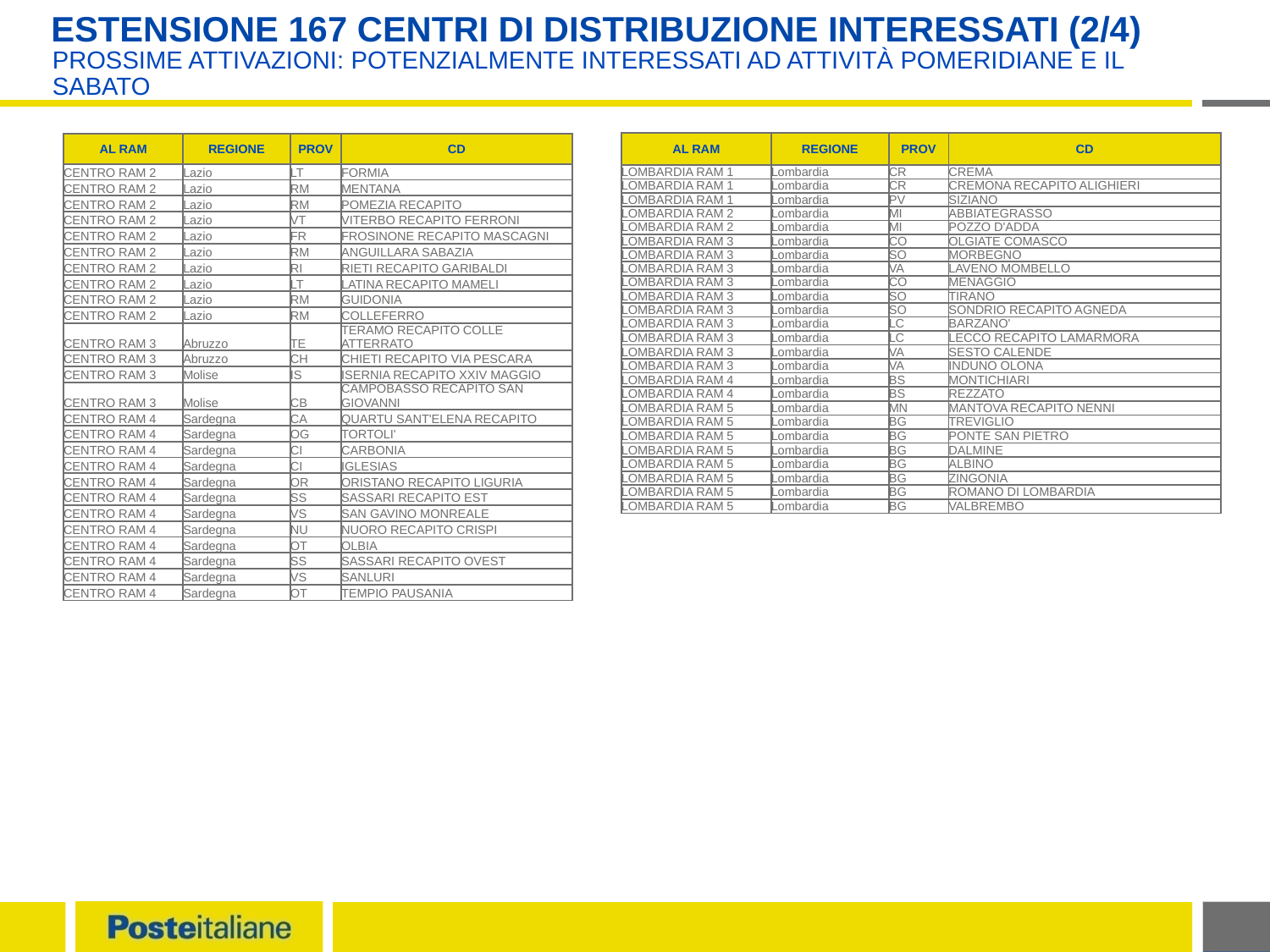

# ESTENSIONE 167 Centri di Distribuzione interessati (2/4)
Prossime attivazioni: potenzialmente interessati ad attività pomeridiane e il Sabato
| AL RAM | REGIONE | PROV | CD |
| --- | --- | --- | --- |
| LOMBARDIA RAM 1 | Lombardia | CR | CREMA |
| LOMBARDIA RAM 1 | Lombardia | CR | CREMONA RECAPITO ALIGHIERI |
| LOMBARDIA RAM 1 | Lombardia | PV | SIZIANO |
| LOMBARDIA RAM 2 | Lombardia | MI | ABBIATEGRASSO |
| LOMBARDIA RAM 2 | Lombardia | MI | POZZO D'ADDA |
| LOMBARDIA RAM 3 | Lombardia | CO | OLGIATE COMASCO |
| LOMBARDIA RAM 3 | Lombardia | SO | MORBEGNO |
| LOMBARDIA RAM 3 | Lombardia | VA | LAVENO MOMBELLO |
| LOMBARDIA RAM 3 | Lombardia | CO | MENAGGIO |
| LOMBARDIA RAM 3 | Lombardia | SO | TIRANO |
| LOMBARDIA RAM 3 | Lombardia | SO | SONDRIO RECAPITO AGNEDA |
| LOMBARDIA RAM 3 | Lombardia | LC | BARZANO' |
| LOMBARDIA RAM 3 | Lombardia | LC | LECCO RECAPITO LAMARMORA |
| LOMBARDIA RAM 3 | Lombardia | VA | SESTO CALENDE |
| LOMBARDIA RAM 3 | Lombardia | VA | INDUNO OLONA |
| LOMBARDIA RAM 4 | Lombardia | BS | MONTICHIARI |
| LOMBARDIA RAM 4 | Lombardia | BS | REZZATO |
| LOMBARDIA RAM 5 | Lombardia | MN | MANTOVA RECAPITO NENNI |
| LOMBARDIA RAM 5 | Lombardia | BG | TREVIGLIO |
| LOMBARDIA RAM 5 | Lombardia | BG | PONTE SAN PIETRO |
| LOMBARDIA RAM 5 | Lombardia | BG | DALMINE |
| LOMBARDIA RAM 5 | Lombardia | BG | ALBINO |
| LOMBARDIA RAM 5 | Lombardia | BG | ZINGONIA |
| LOMBARDIA RAM 5 | Lombardia | BG | ROMANO DI LOMBARDIA |
| LOMBARDIA RAM 5 | Lombardia | BG | VALBREMBO |
| AL RAM | REGIONE | PROV | CD |
| --- | --- | --- | --- |
| CENTRO RAM 2 | Lazio | LT | FORMIA |
| CENTRO RAM 2 | Lazio | RM | MENTANA |
| CENTRO RAM 2 | Lazio | RM | POMEZIA RECAPITO |
| CENTRO RAM 2 | Lazio | VT | VITERBO RECAPITO FERRONI |
| CENTRO RAM 2 | Lazio | FR | FROSINONE RECAPITO MASCAGNI |
| CENTRO RAM 2 | Lazio | RM | ANGUILLARA SABAZIA |
| CENTRO RAM 2 | Lazio | RI | RIETI RECAPITO GARIBALDI |
| CENTRO RAM 2 | Lazio | LT | LATINA RECAPITO MAMELI |
| CENTRO RAM 2 | Lazio | RM | GUIDONIA |
| CENTRO RAM 2 | Lazio | RM | COLLEFERRO |
| CENTRO RAM 3 | Abruzzo | TE | TERAMO RECAPITO COLLE ATTERRATO |
| CENTRO RAM 3 | Abruzzo | CH | CHIETI RECAPITO VIA PESCARA |
| CENTRO RAM 3 | Molise | IS | ISERNIA RECAPITO XXIV MAGGIO |
| CENTRO RAM 3 | Molise | CB | CAMPOBASSO RECAPITO SAN GIOVANNI |
| CENTRO RAM 4 | Sardegna | CA | QUARTU SANT'ELENA RECAPITO |
| CENTRO RAM 4 | Sardegna | OG | TORTOLI' |
| CENTRO RAM 4 | Sardegna | CI | CARBONIA |
| CENTRO RAM 4 | Sardegna | CI | IGLESIAS |
| CENTRO RAM 4 | Sardegna | OR | ORISTANO RECAPITO LIGURIA |
| CENTRO RAM 4 | Sardegna | SS | SASSARI RECAPITO EST |
| CENTRO RAM 4 | Sardegna | VS | SAN GAVINO MONREALE |
| CENTRO RAM 4 | Sardegna | NU | NUORO RECAPITO CRISPI |
| CENTRO RAM 4 | Sardegna | OT | OLBIA |
| CENTRO RAM 4 | Sardegna | SS | SASSARI RECAPITO OVEST |
| CENTRO RAM 4 | Sardegna | VS | SANLURI |
| CENTRO RAM 4 | Sardegna | OT | TEMPIO PAUSANIA |